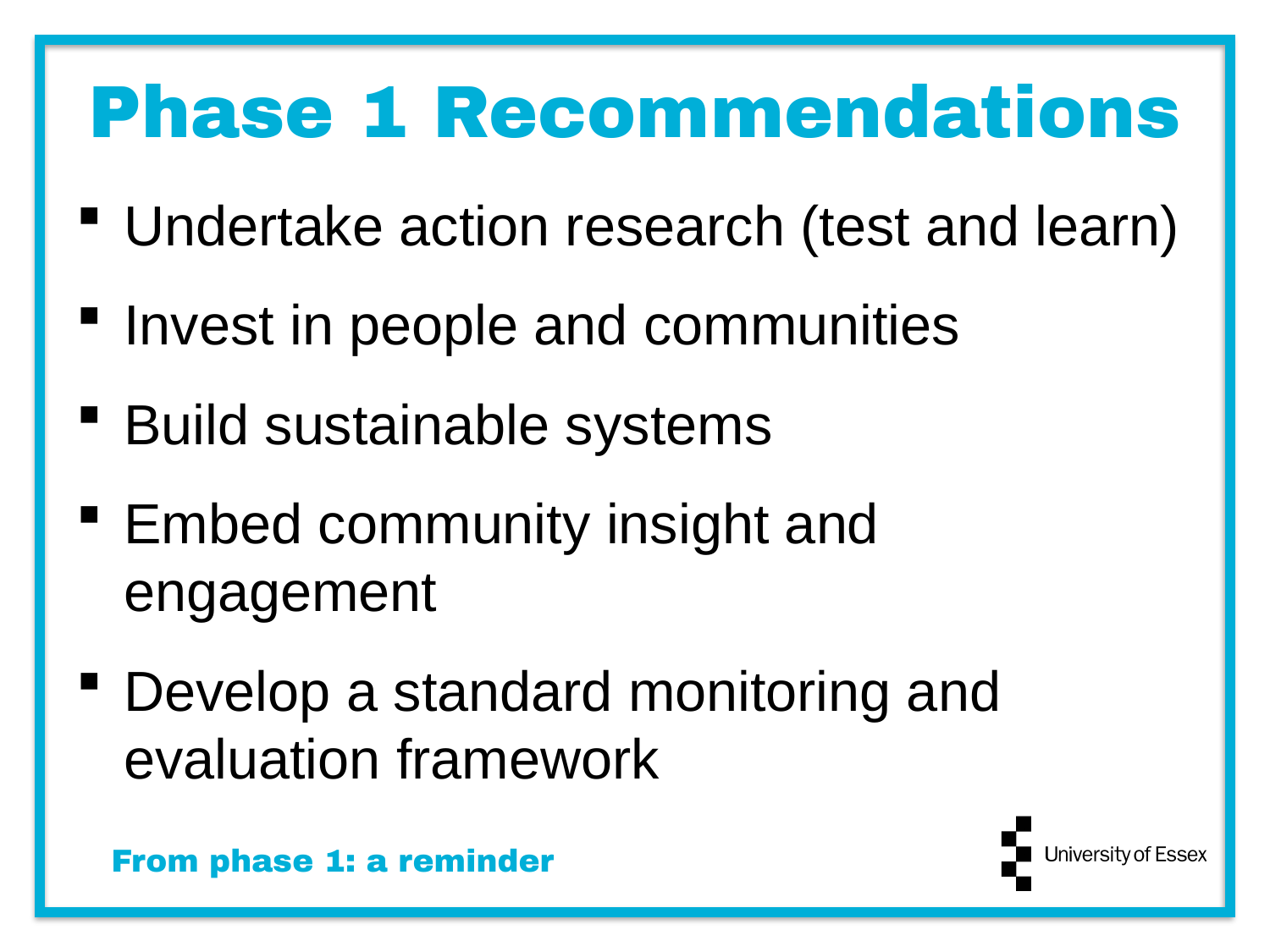

Phase 1 Recommendations
Undertake action research (test and learn)
Invest in people and communities
Build sustainable systems
Embed community insight and engagement
Develop a standard monitoring and evaluation framework
From phase 1: a reminder